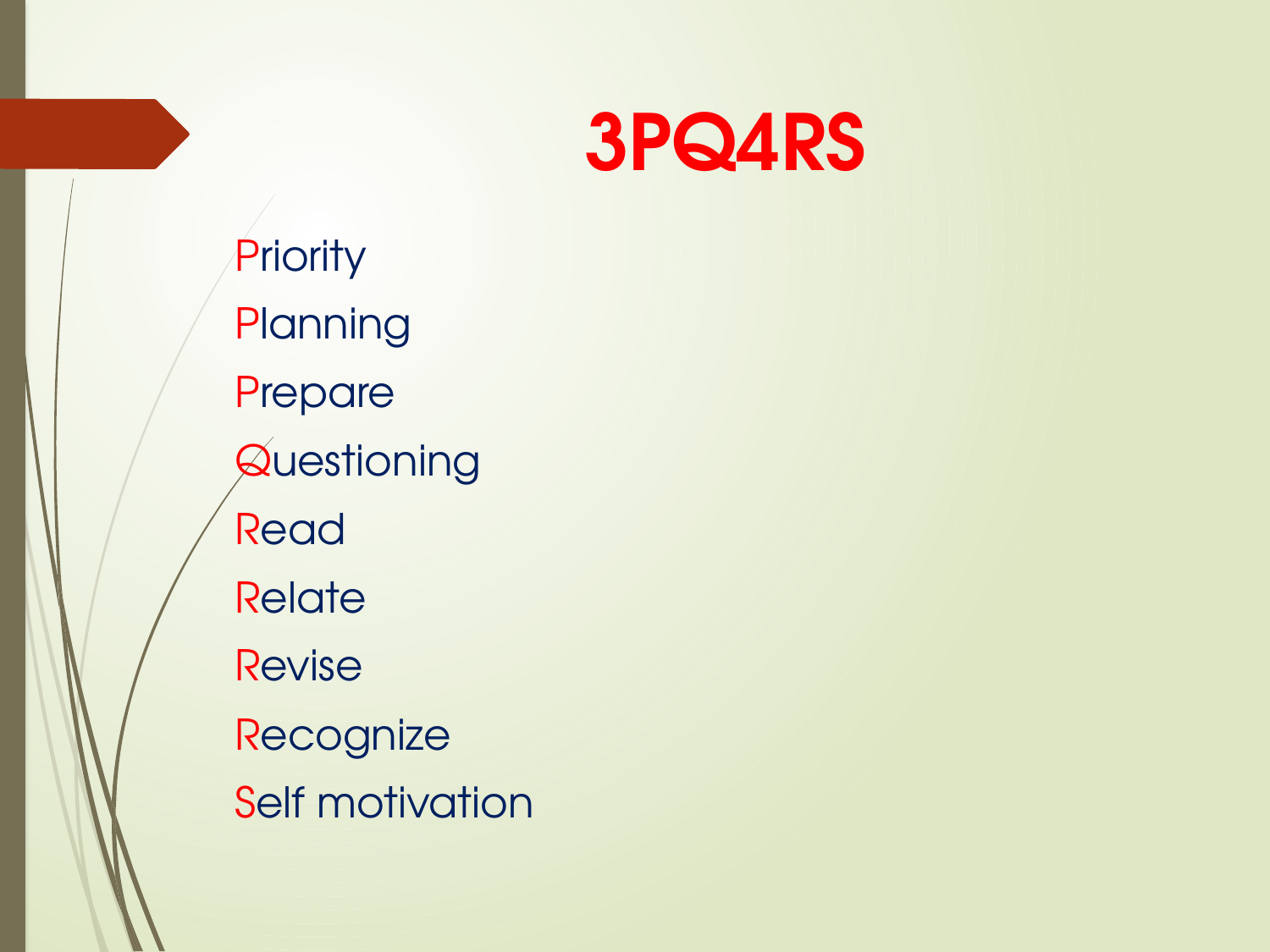

# 3PQ4RS
Priority
Planning
Prepare
Questioning
Read
Relate
Revise
Recognize
Self motivation